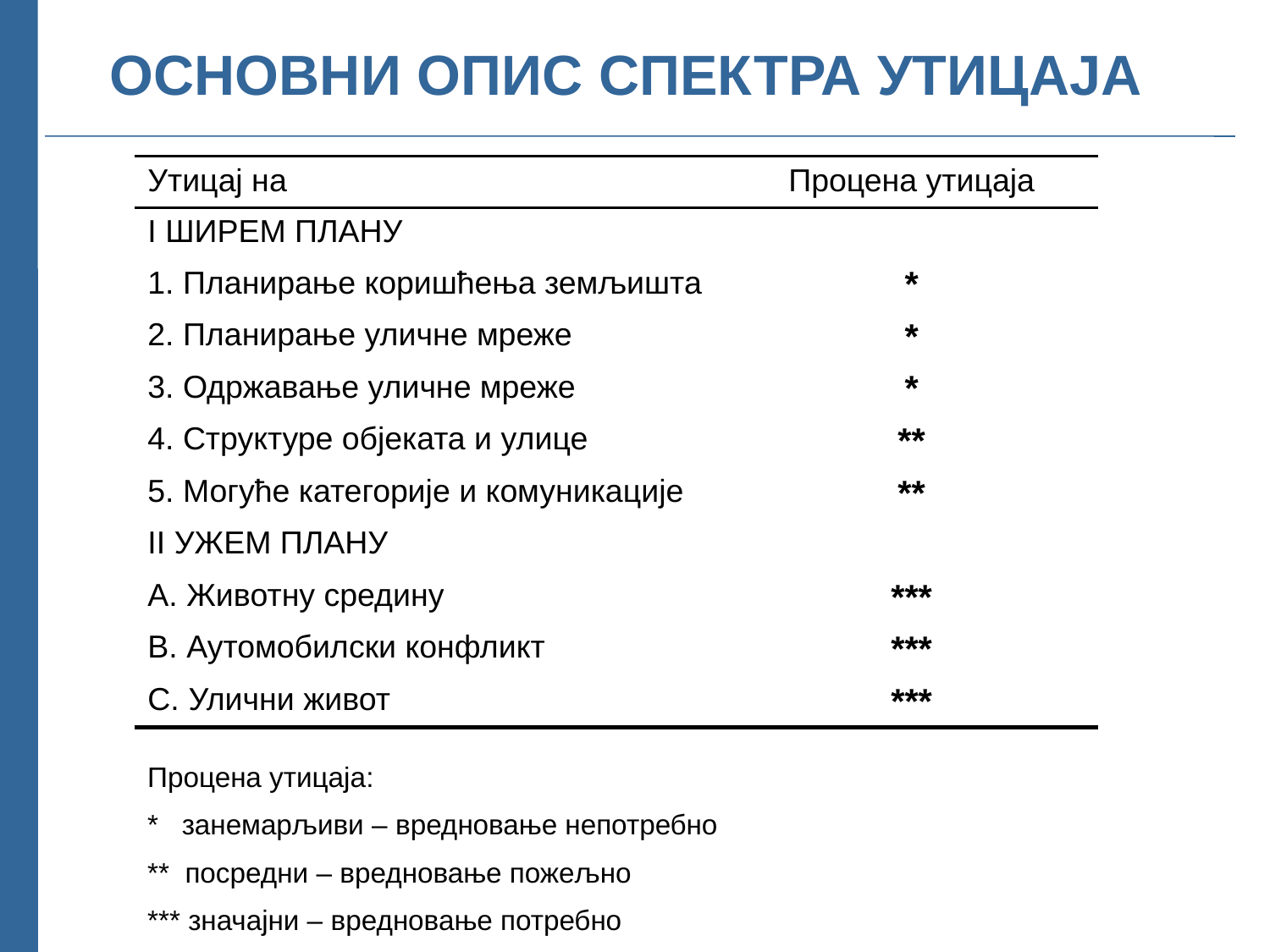

ОСНОВНИ ОПИС СПЕКТРА УТИЦАЈА

| Утицај на | Процена утицаја |
| --- | --- |
| I ШИРЕМ ПЛАНУ |  |
| 1. Планирање коришћења земљишта | \* |
| 2. Планирање уличне мреже | \* |
| 3. Одржавање уличне мреже | \* |
| 4. Структуре објеката и улице | \*\* |
| 5. Могуће категорије и комуникације | \*\* |
| II УЖЕМ ПЛАНУ |  |
| A. Животну средину | \*\*\* |
| B. Аутомобилски конфликт | \*\*\* |
| C. Улични живот | \*\*\* |
Процена утицаја:
*   занемарљиви – вредновање непотребно
**  посредни – вредновање пожељно
*** значајни – вредновање потребно